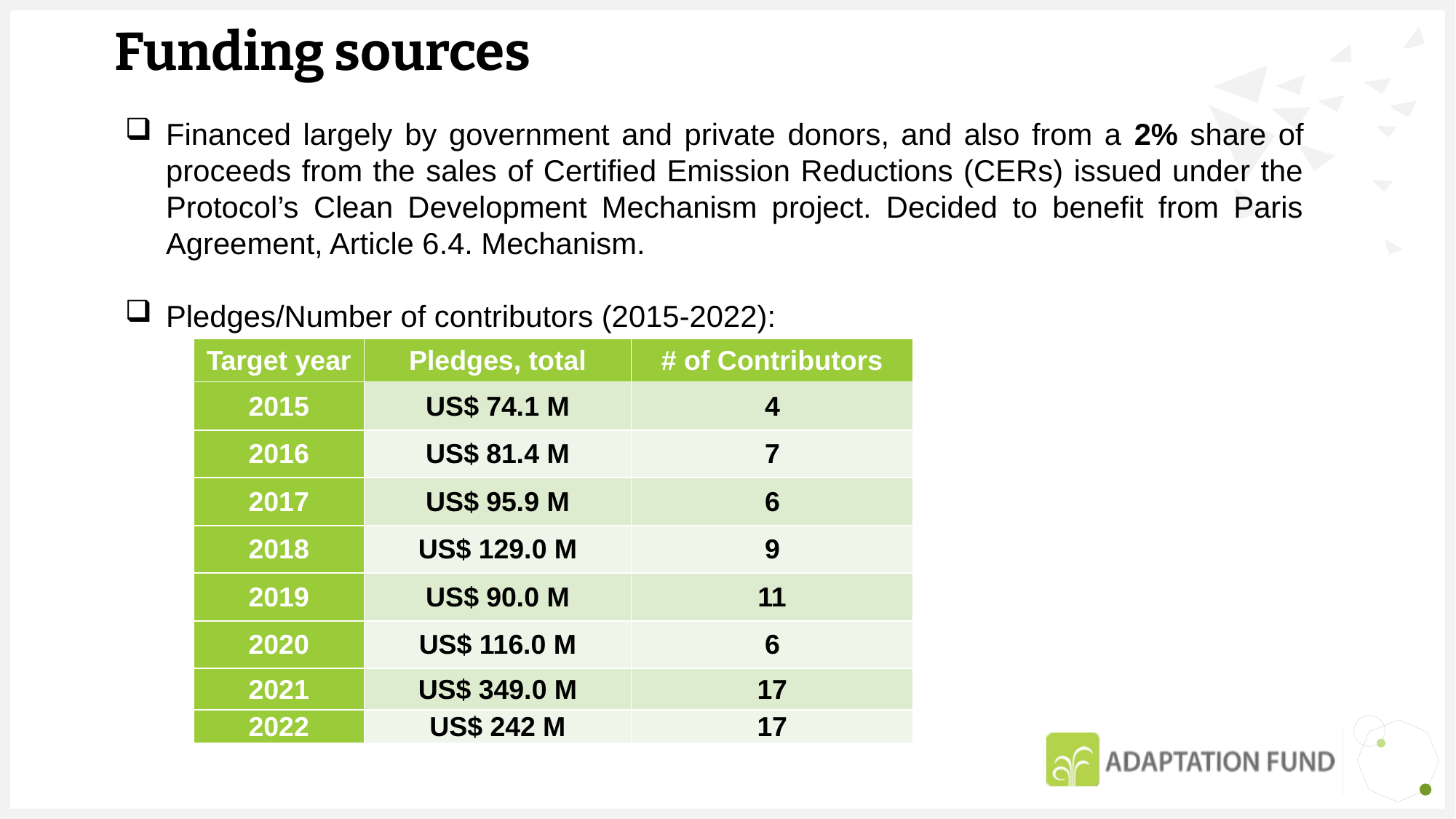

Funding sources
Financed largely by government and private donors, and also from a 2% share of proceeds from the sales of Certified Emission Reductions (CERs) issued under the Protocol’s Clean Development Mechanism project. Decided to benefit from Paris Agreement, Article 6.4. Mechanism.

Pledges/Number of contributors (2015-2022):

| Target year | Pledges, total | # of Contributors |
| --- | --- | --- |
| 2015 | US$ 74.1 M | 4 |
| 2016 | US$ 81.4 M | 7 |
| 2017 | US$ 95.9 M | 6 |
| 2018 | US$ 129.0 M | 9 |
| 2019 | US$ 90.0 M | 11 |
| 2020 | US$ 116.0 M | 6 |
| 2021 | US$ 349.0 M | 17 |
| 2022 | US$ 242 M | 17 |